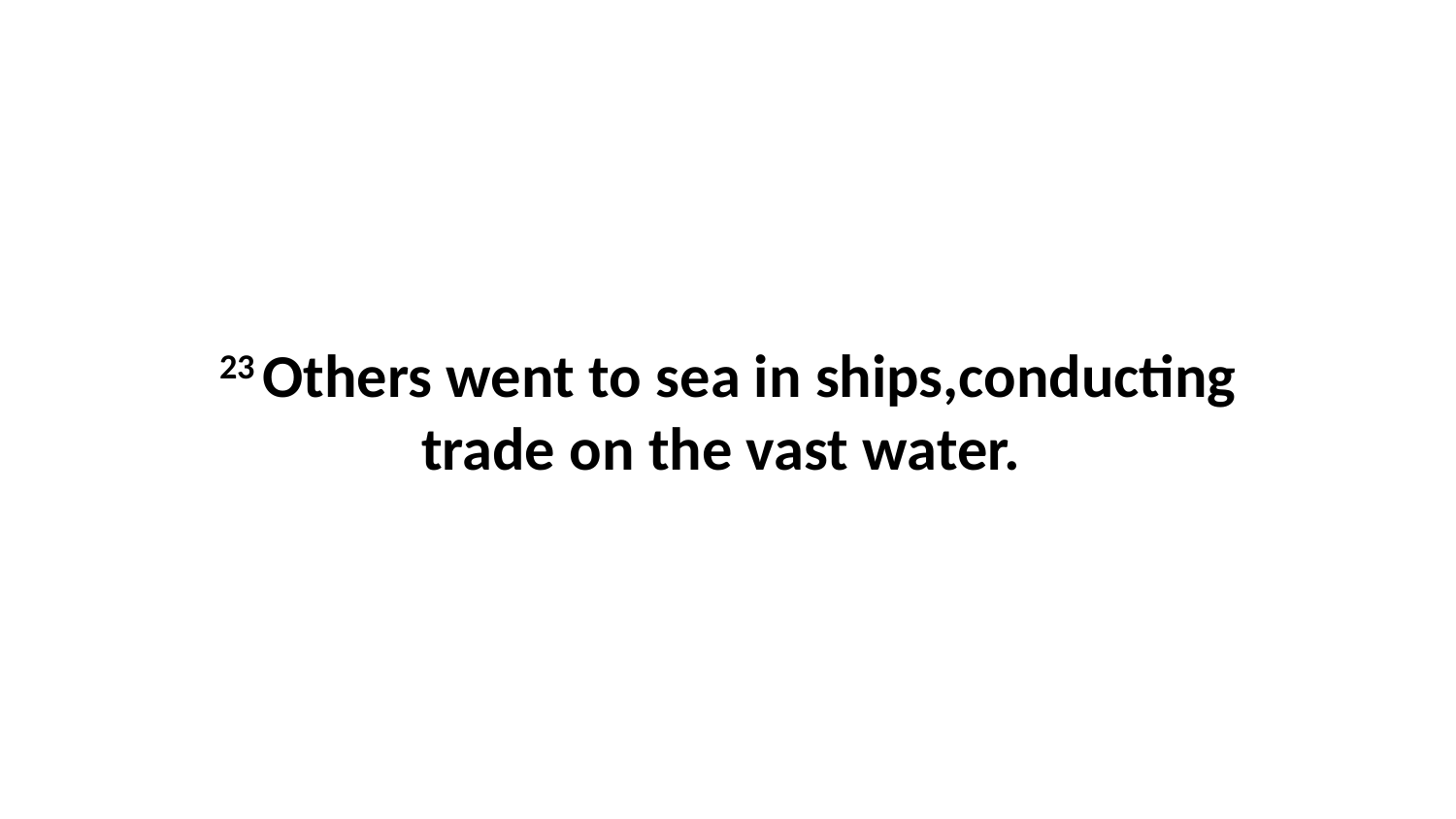

23 Others went to sea in ships,conducting trade on the vast water.